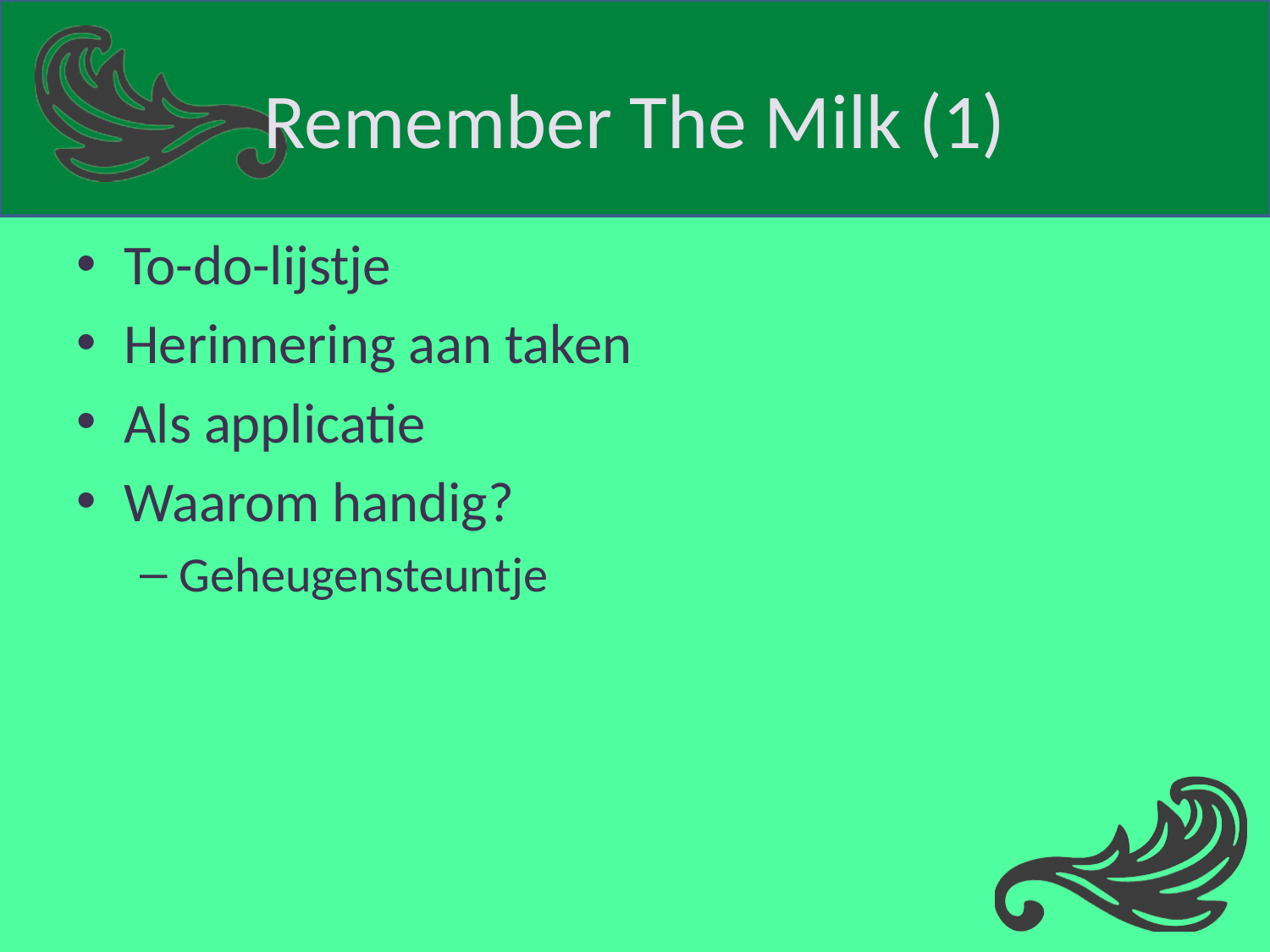

# Remember The Milk (1)
To-do-lijstje
Herinnering aan taken
Als applicatie
Waarom handig?
Geheugensteuntje